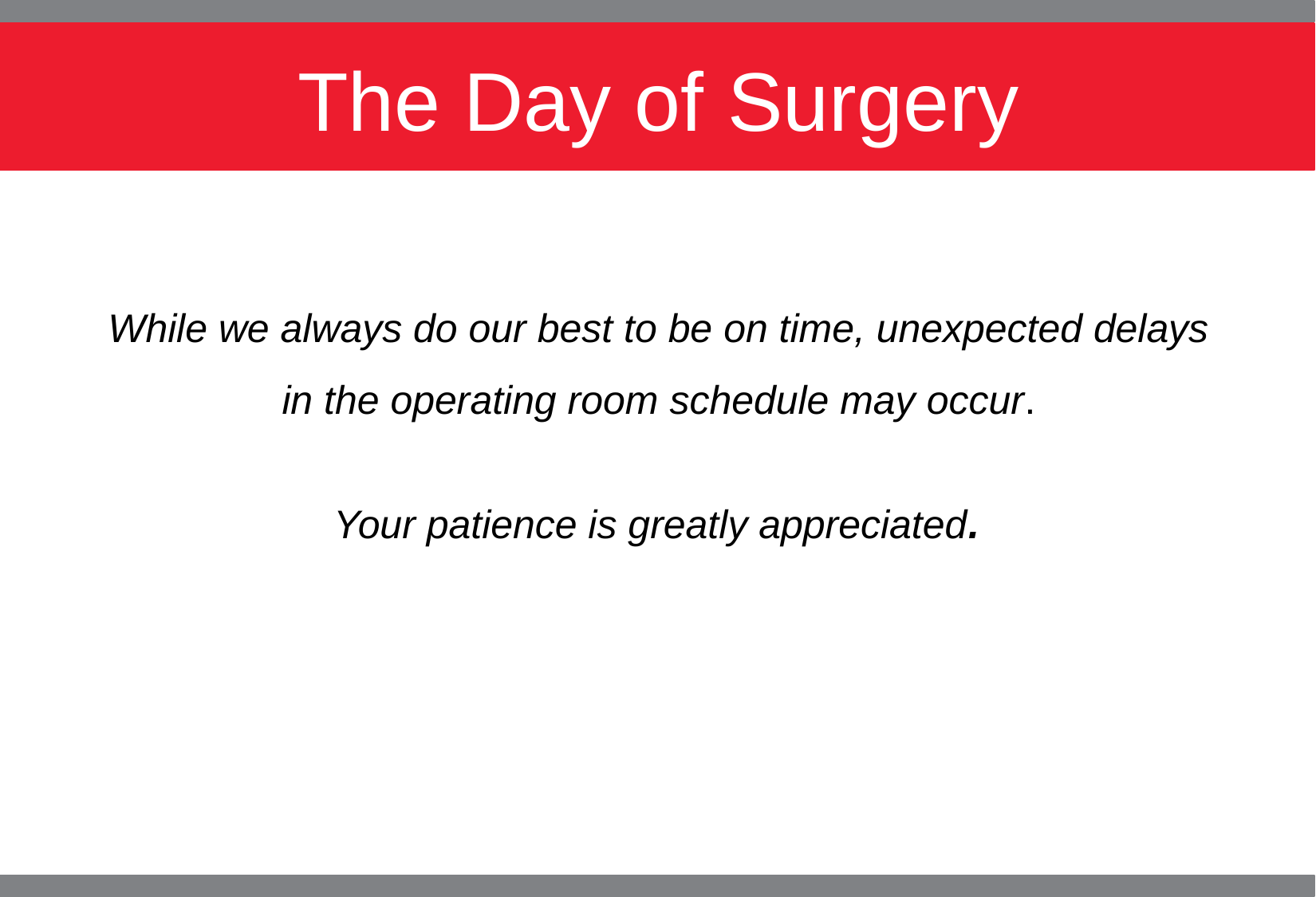

# The Day of Surgery

While we always do our best to be on time, unexpected delays in the operating room schedule may occur.
Your patience is greatly appreciated.